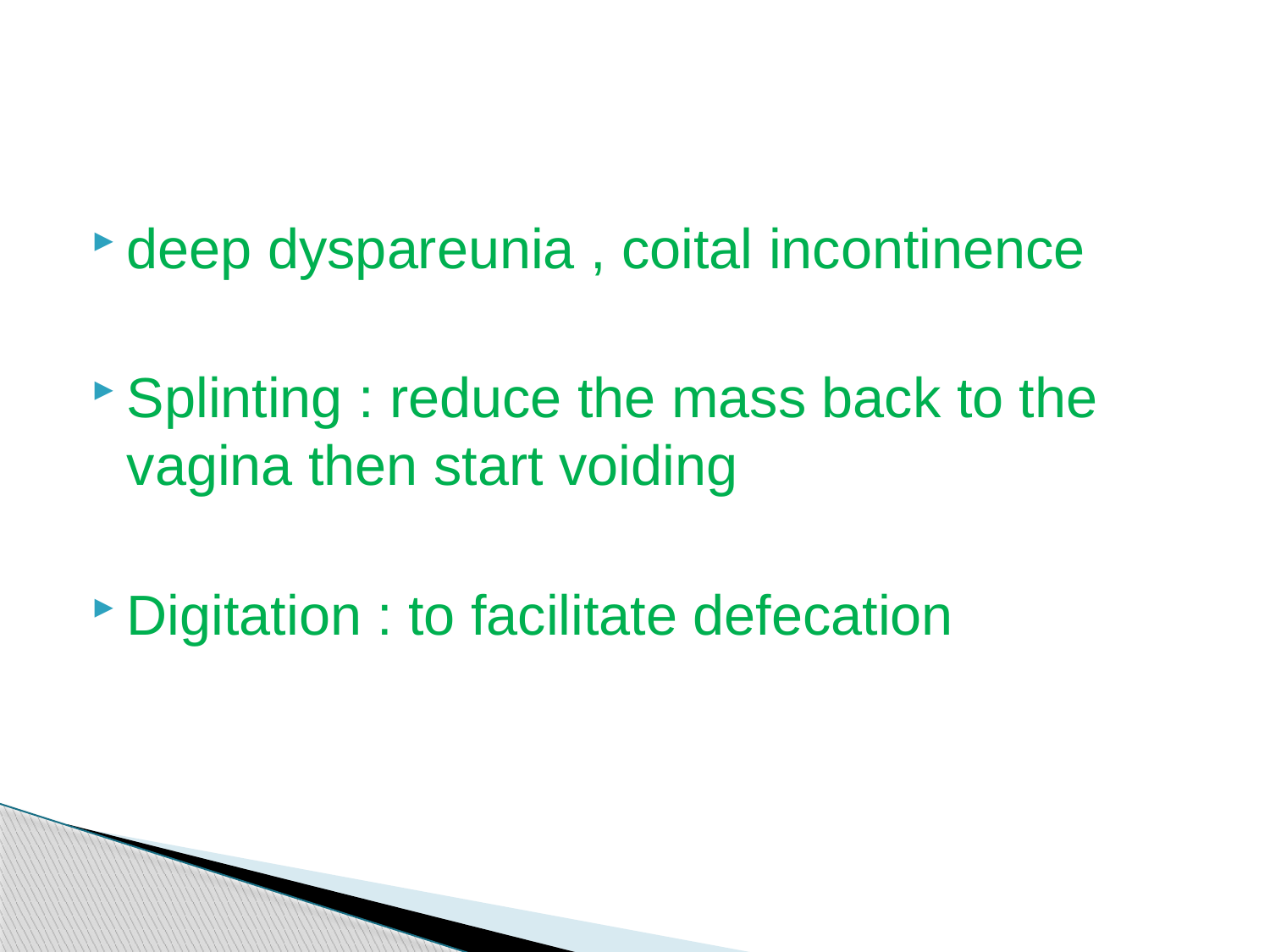

deep dyspareunia , coital incontinence

Splinting : reduce the mass back to the vagina then start voiding

Digitation : to facilitate defecation